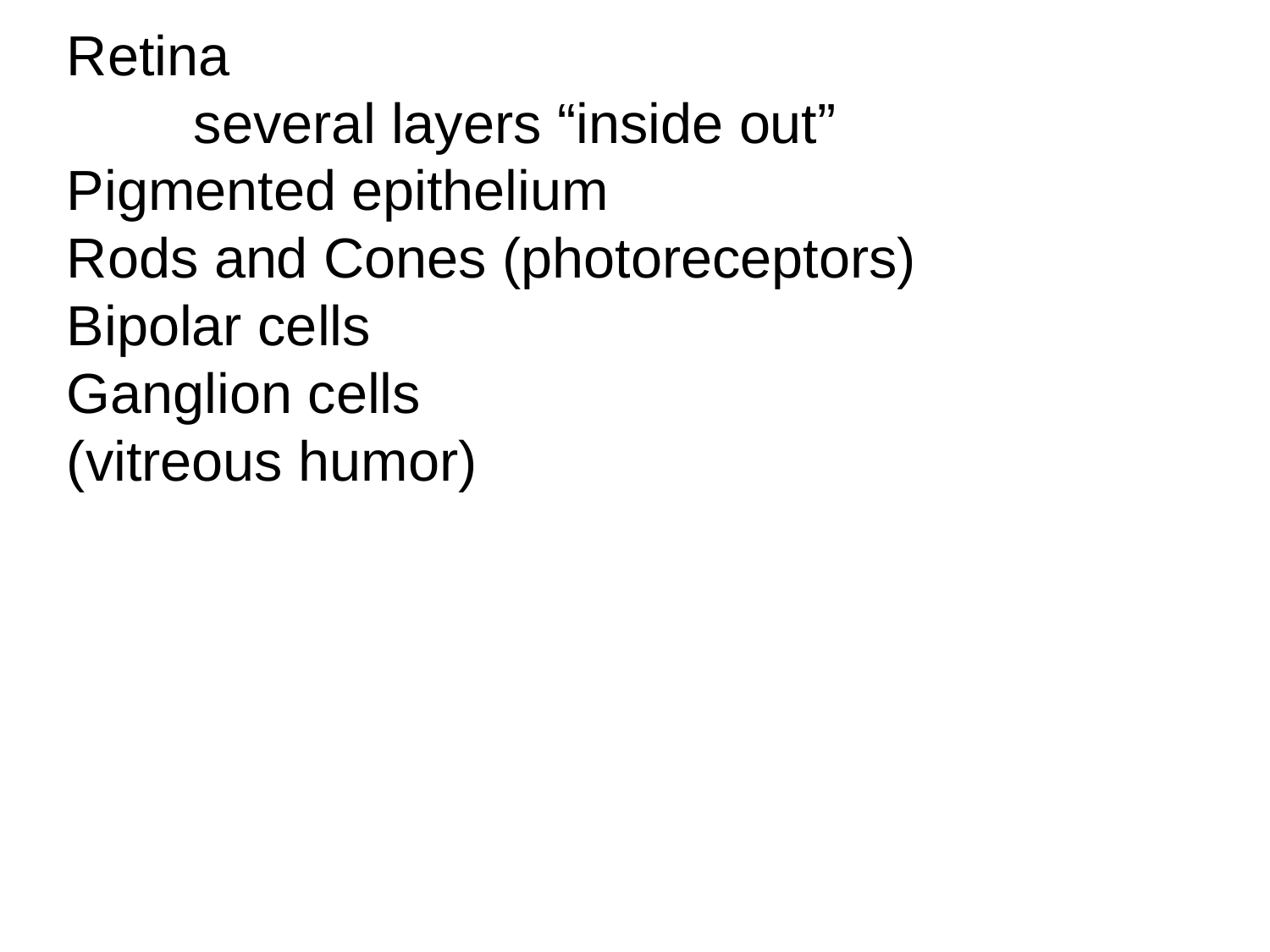

Retina
	several layers “inside out”
Pigmented epithelium
Rods and Cones (photoreceptors)
Bipolar cells
Ganglion cells
(vitreous humor)